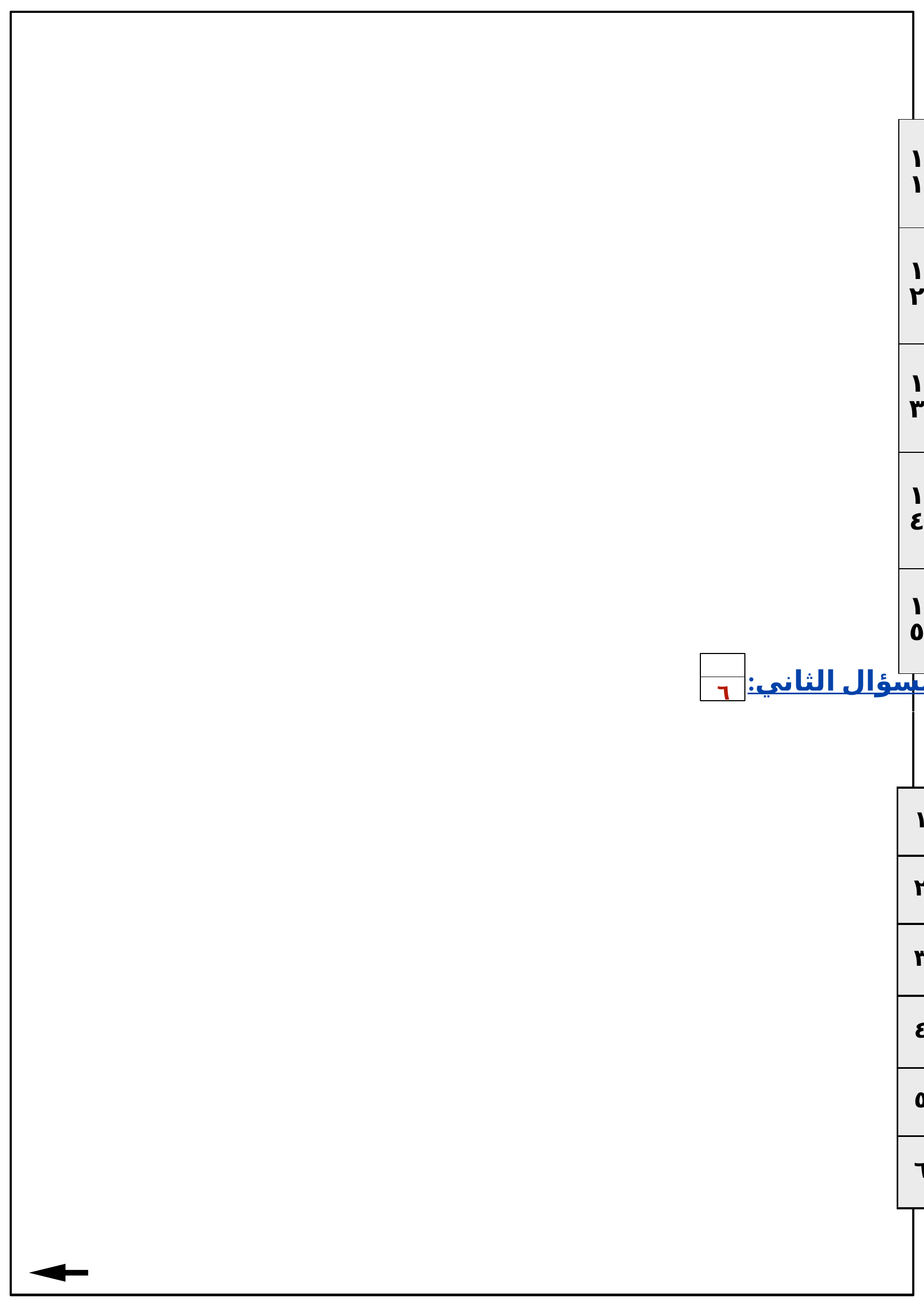

| السؤال الأول: اختر الإجابة الصحيحة لكل مما يلي بتظليل الحرف الدال عليها: |  |  |  |  |  |  |  |  |
| --- | --- | --- | --- | --- | --- | --- | --- | --- |
| ١١ | لدى مريم٤٢ تفاحة ، قامت بوضعها في ٦ أطباق بالتساوي ، فكم تفاحة وضعت في كل طبق ؟ |  |  |  |  |  |  |  |
|  | أ | ٦ | ب | ٧ | ج | ٨ | د | ٩ |
| ١٢ | يوجد ٧٢ وردة موزعة بالتساوي ف ٨ زهريات ، مالجملة العددية التي تبين عدد الورد في كل زهرية ؟ |  |  |  |  |  |  |  |
|  | أ | ٧٢ × ٨=٥٧٦ | ب | ٧٢ ÷ ٨ =٩ | ج | ٧٢ +٨ =٨٠ | د | ٧٢ - ٨ =٦٤ |
| ١٣ | حل عبدالرحمن مسألة القسمة ٥٦ ÷ ٧ = ٨ ، فأي مما يلي أستعمل للتحقق من إجابته |  |  |  |  |  |  |  |
|  | أ | ٥٦ + ٧ | ب | ٥٦ ÷ ٧ | ج | ٧ × ٨ | د | ٧ + ٨ |
| ١٤ | إذا كان إنجاز كل عمل فني يحتاج ٩ أورأق ملونة ، وتوافر في المرسم ٣٦ ورقة ملونة ، فكم عملاً فنيا يمكن إنجازه |  |  |  |  |  |  |  |
|  | أ | ٤ | ب | ٦ | ج | ٩ | د | ٥ |
| ١٥ | قسم ١٦ طالبًا في حصة التربية الرياضية إلى ٨ فرق متساوية العدد . كم طالبًا في كل فريق |  |  |  |  |  |  |  |
|  | أ | ٢ | ب | ٣ | ج | ٤ | د | ٥ |

٦

السؤال الثاني:
| ضع علامة ( ✓ ) أمام العبارة الصحيحة وعلامة (✗ ) أمام العبارة الخاطئة : |  |  |
| --- | --- | --- |
| ١ | المقسوم هو ناتج مسألة القسمة |  |
| ٢ | عندما أقسم أي عدد على ١ ، فإن الناتج يكون العدد نفسة |  |
| ٣ | في الجملة العددية ١٦ ÷ ٨ = ٢ ، المقسوم عليه هو٢ ، وناتج القسمة ٨ |  |
| ٤ | عندما أضرب عددًا في ٥ ، فسوف أحصل دائما على ٥ أو صفر في منزلة الآحاد |  |
| ٥ | في الجملة ٣٢ ÷٨ = ٤ ، العدد ٤ هو المقسوم |  |
| ٦ | خاصية الإبدال لعملية الضرب ، تعني أن تغيير ترتيب الأعداد المضروبة لايغير الناتج |  |

يتبع